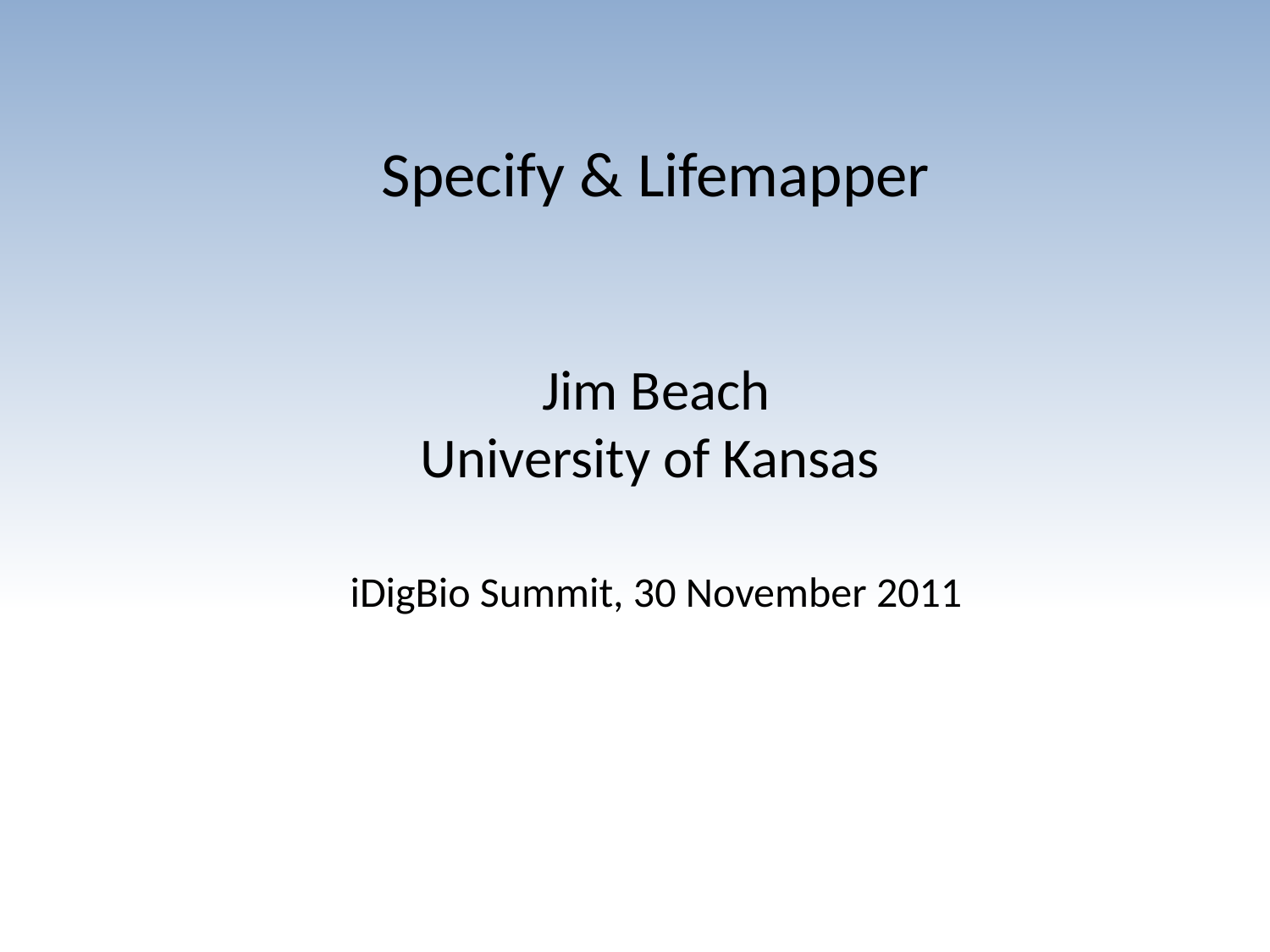

Specify & Lifemapper

Jim Beach
University of Kansas

iDigBio Summit, 30 November 2011